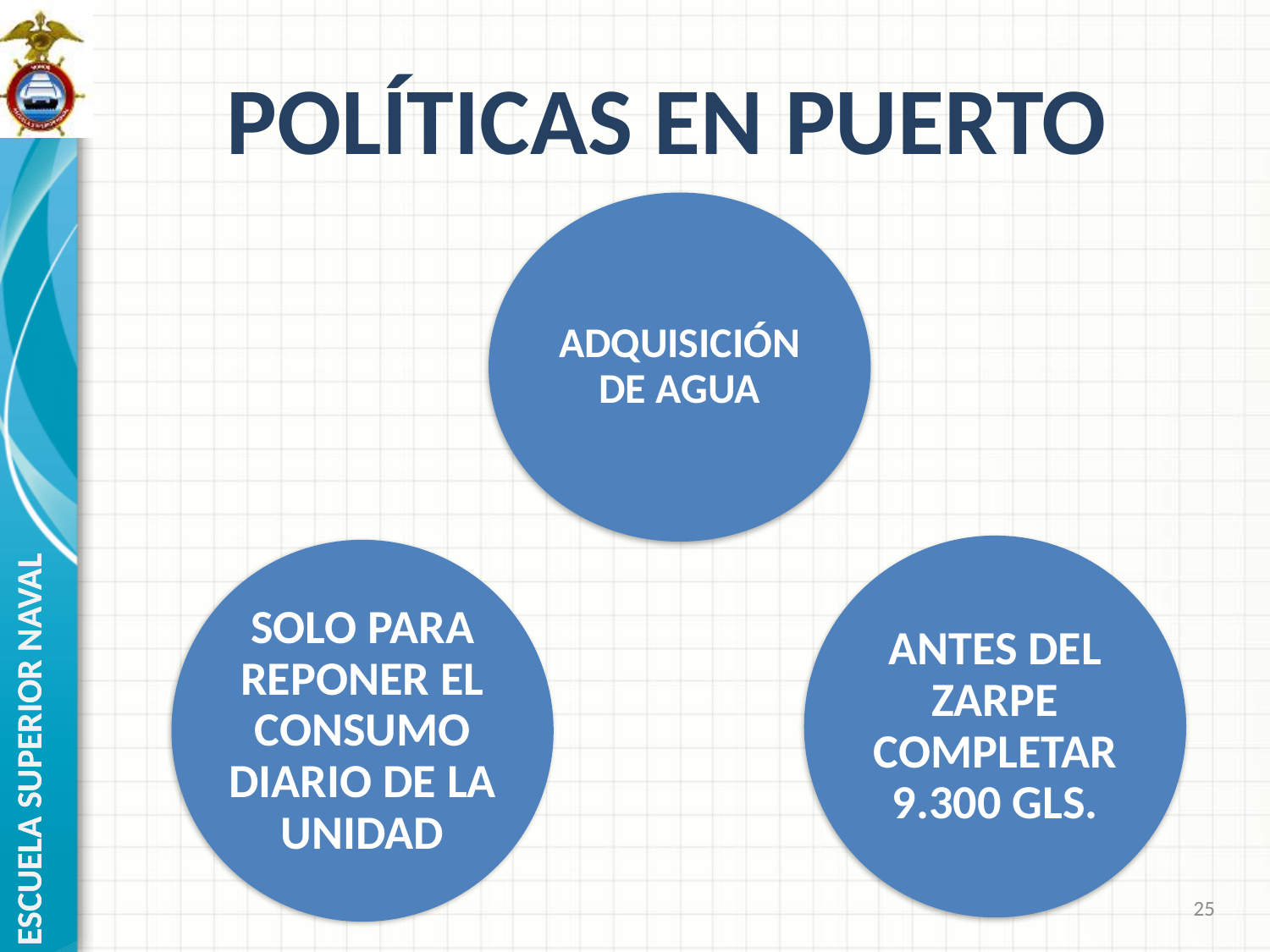

# POLÍTICAS EN PUERTO
ADQUISICIÓN DE AGUA
SOLO PARA REPONER EL CONSUMO DIARIO DE LA UNIDAD
ANTES DEL ZARPE COMPLETAR 9.300 GLS.
25